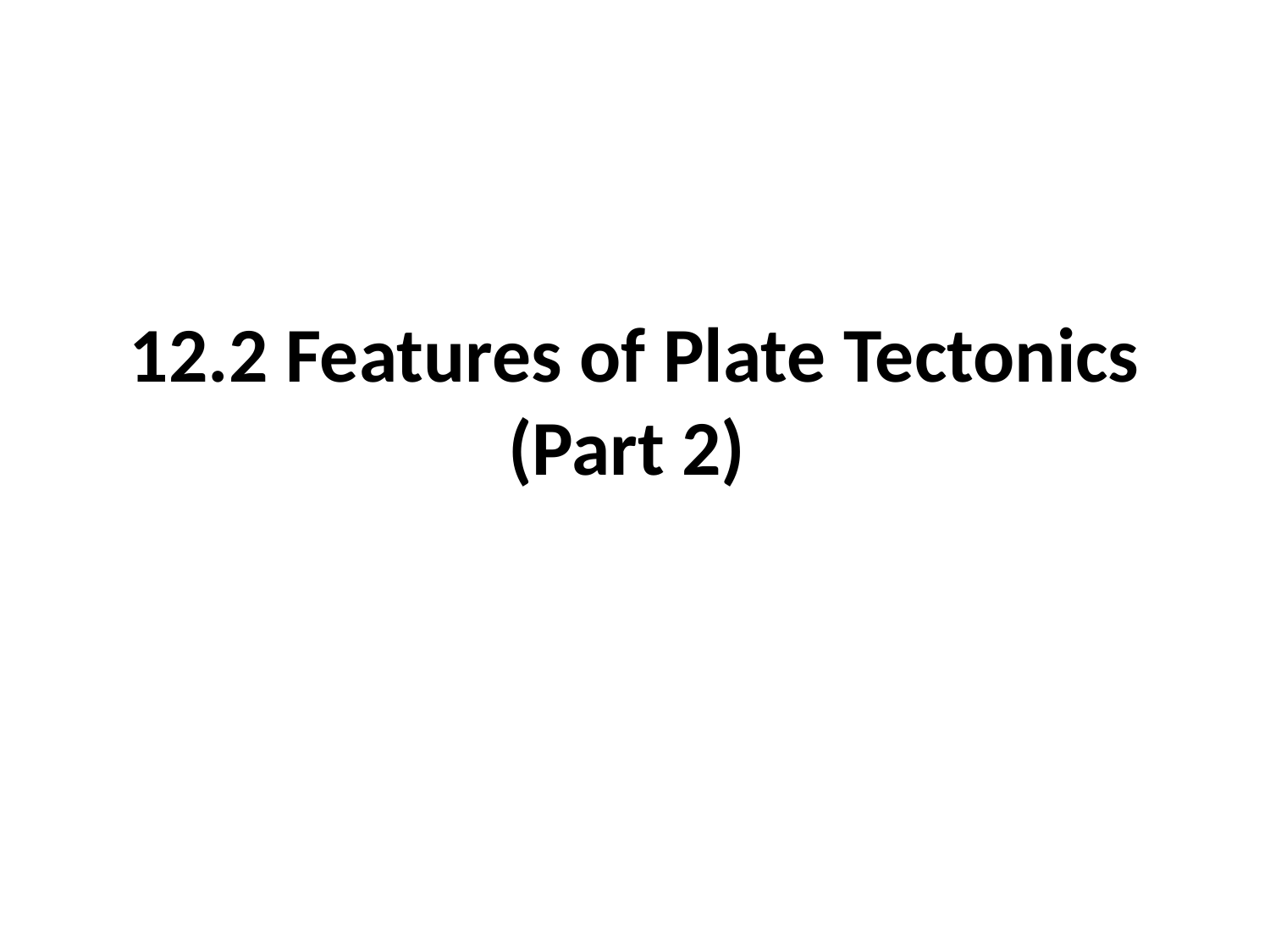

# 12.2 Features of Plate Tectonics (Part 2)